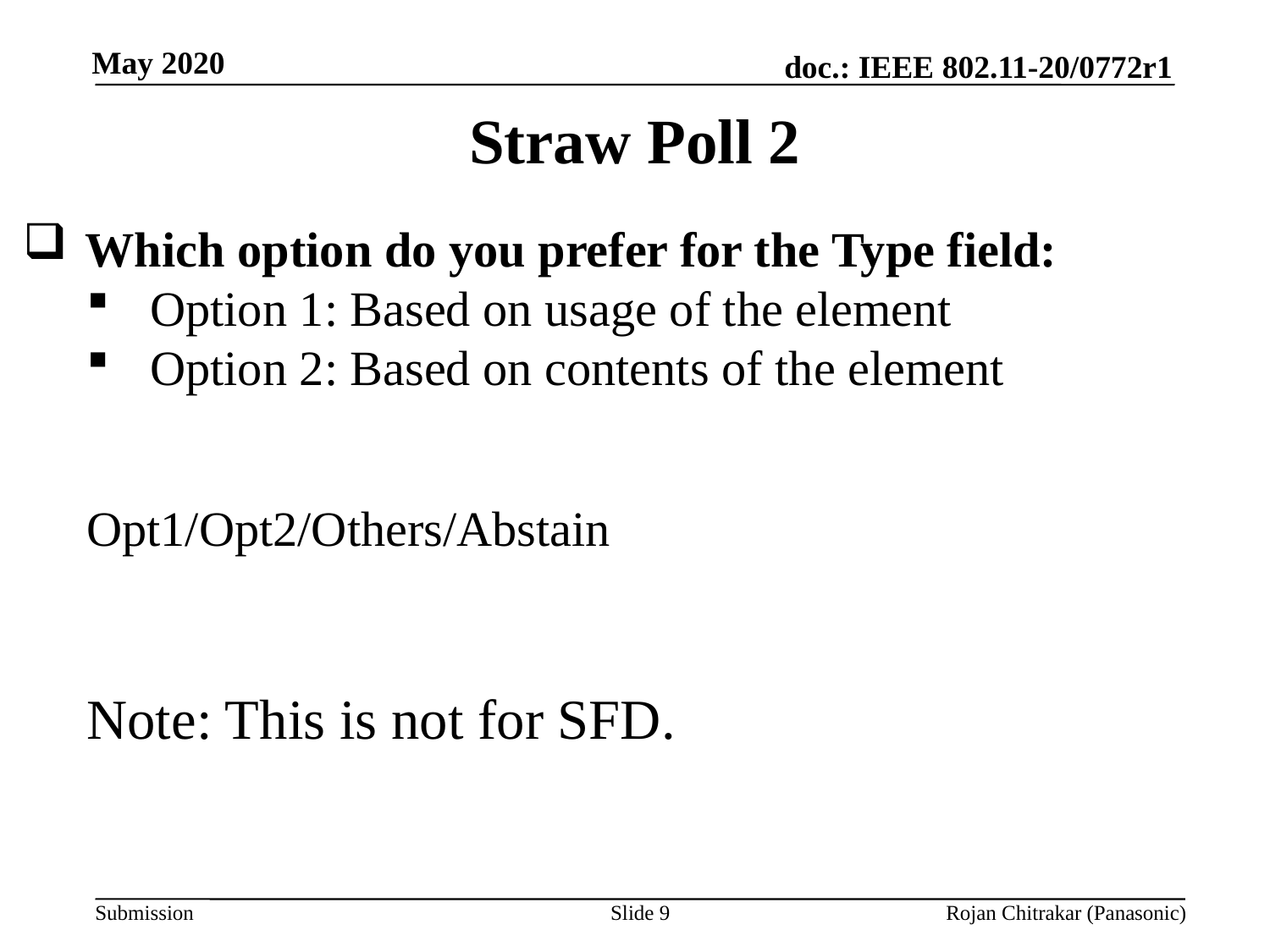

Straw Poll 2
Which option do you prefer for the Type field:
Option 1: Based on usage of the element
Option 2: Based on contents of the element

Opt1/Opt2/Others/Abstain

Note: This is not for SFD.

Slide 9
Rojan Chitrakar (Panasonic)